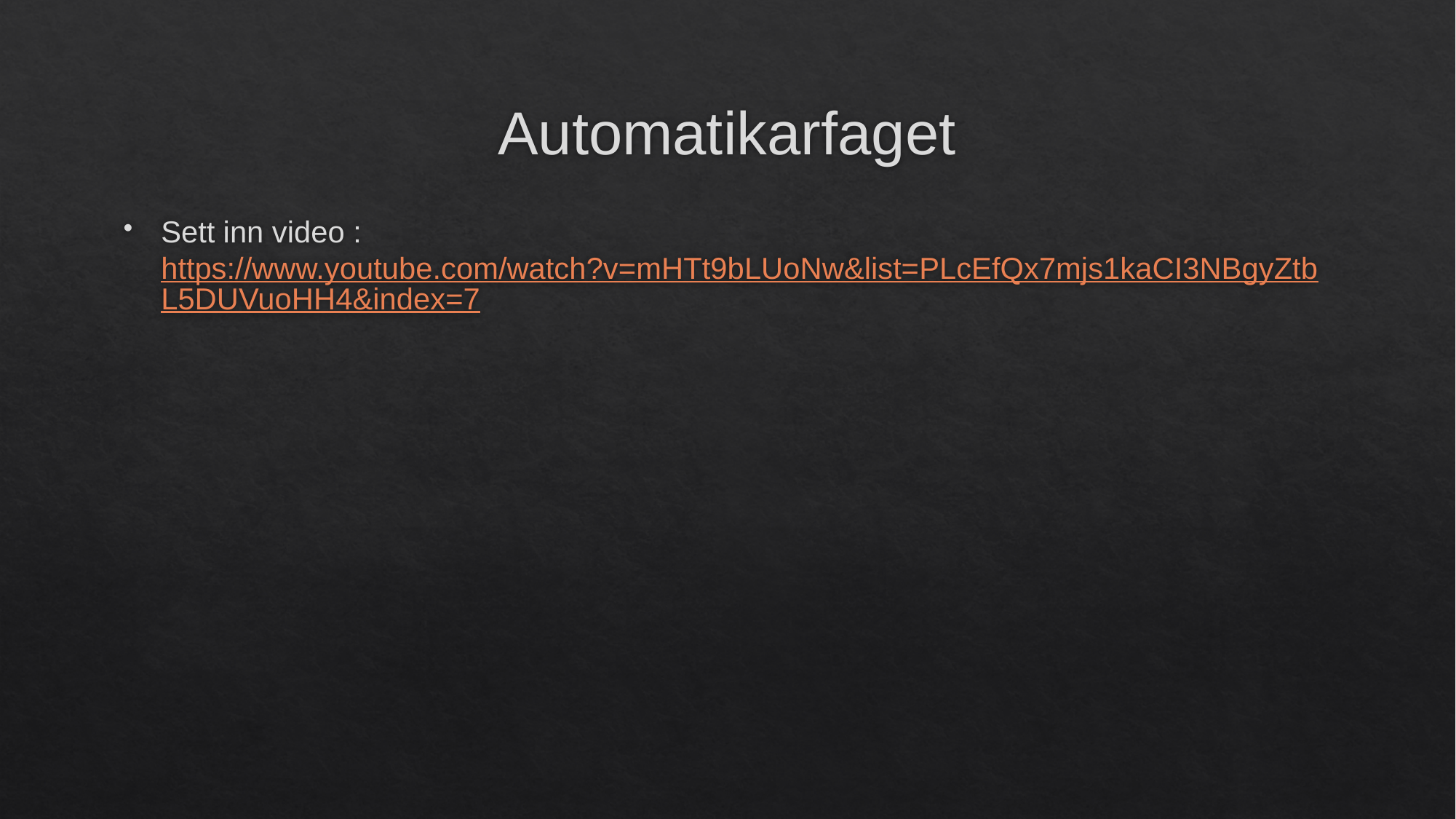

# Automatikarfaget
Sett inn video : https://www.youtube.com/watch?v=mHTt9bLUoNw&list=PLcEfQx7mjs1kaCI3NBgyZtbL5DUVuoHH4&index=7